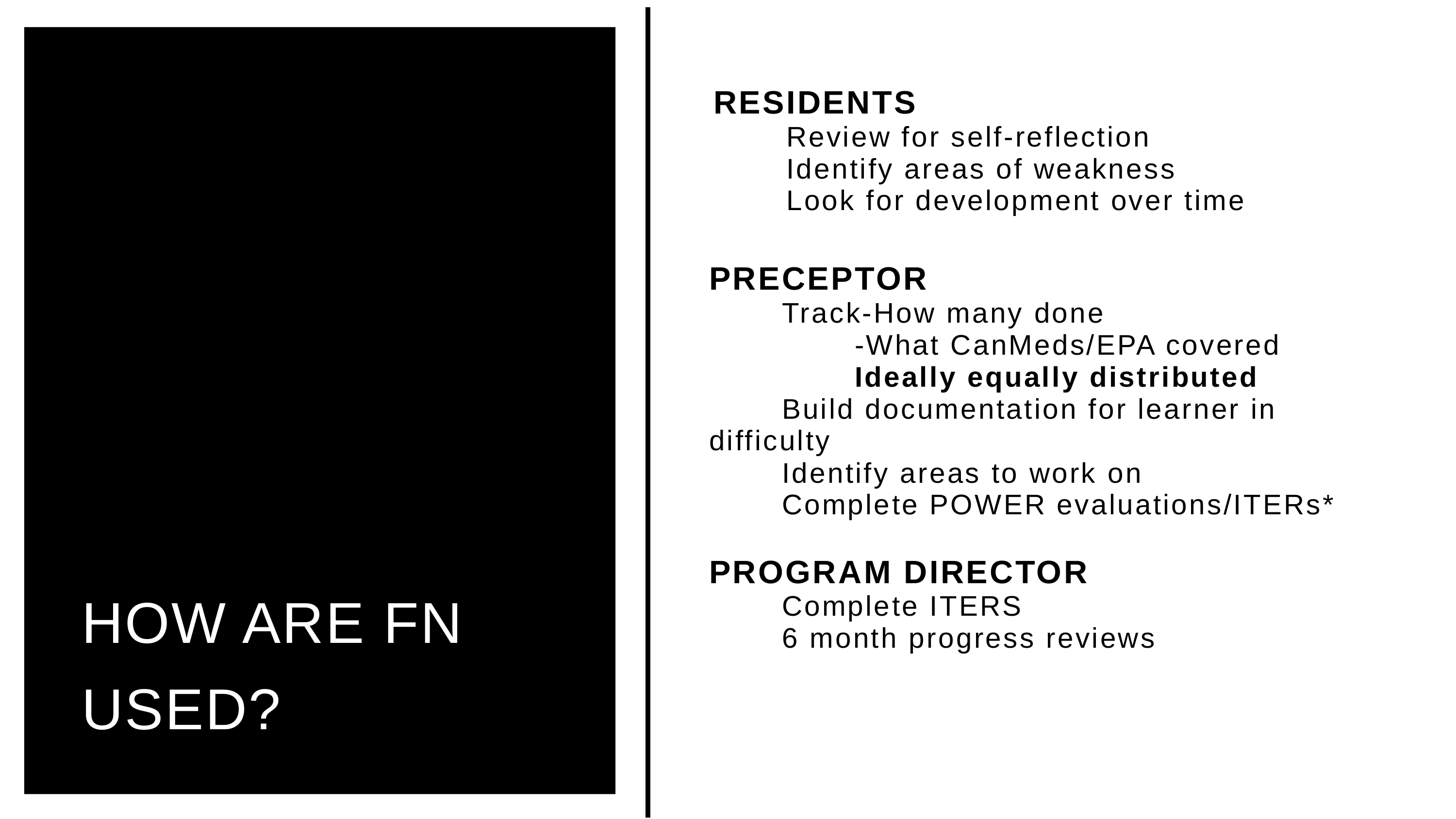

RESIDENTS
	Review for self-reflection
	Identify areas of weakness
	Look for development over time

PRECEPTOR
	Track-How many done
		-What CanMeds/EPA covered
		Ideally equally distributed
	Build documentation for learner in 	difficulty
	Identify areas to work on
	Complete POWER evaluations/ITERs*

PROGRAM DIRECTOR
	Complete ITERS
	6 month progress reviews

HOW ARE FN USED?